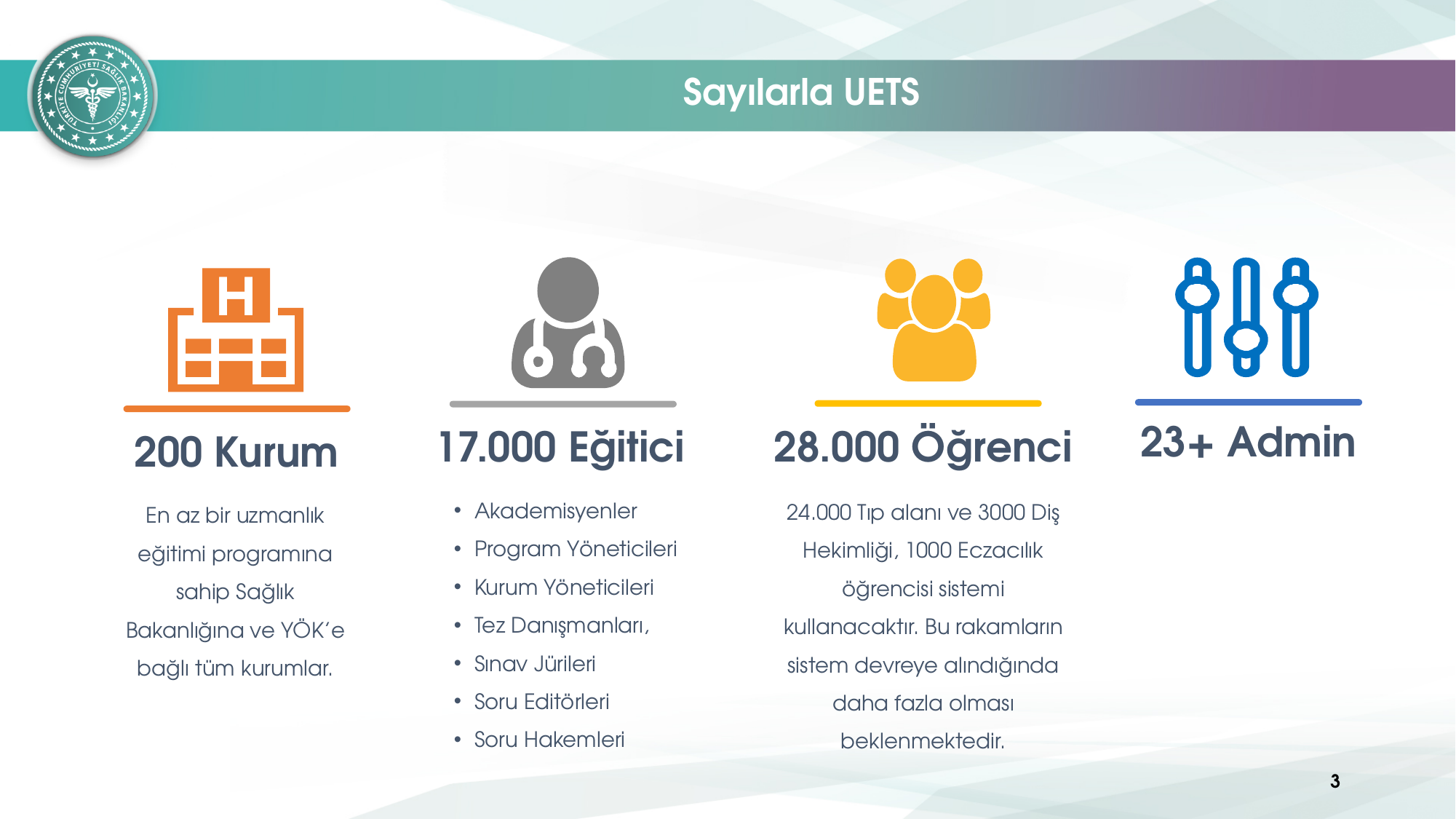

Sayılarla UETS

23+ Admin
17.000 Eğitici
28.000 Öğrenci
200 Kurum
Akademisyenler
Program Yöneticileri
Kurum Yöneticileri
Tez Danışmanları,
Sınav Jürileri
Soru Editörleri
Soru Hakemleri
24.000 Tıp alanı ve 3000 Diş Hekimliği, 1000 Eczacılık öğrencisi sistemi kullanacaktır. Bu rakamların sistem devreye alındığında daha fazla olması beklenmektedir.
En az bir uzmanlık eğitimi programına sahip Sağlık Bakanlığına ve YÖK’e bağlı tüm kurumlar.